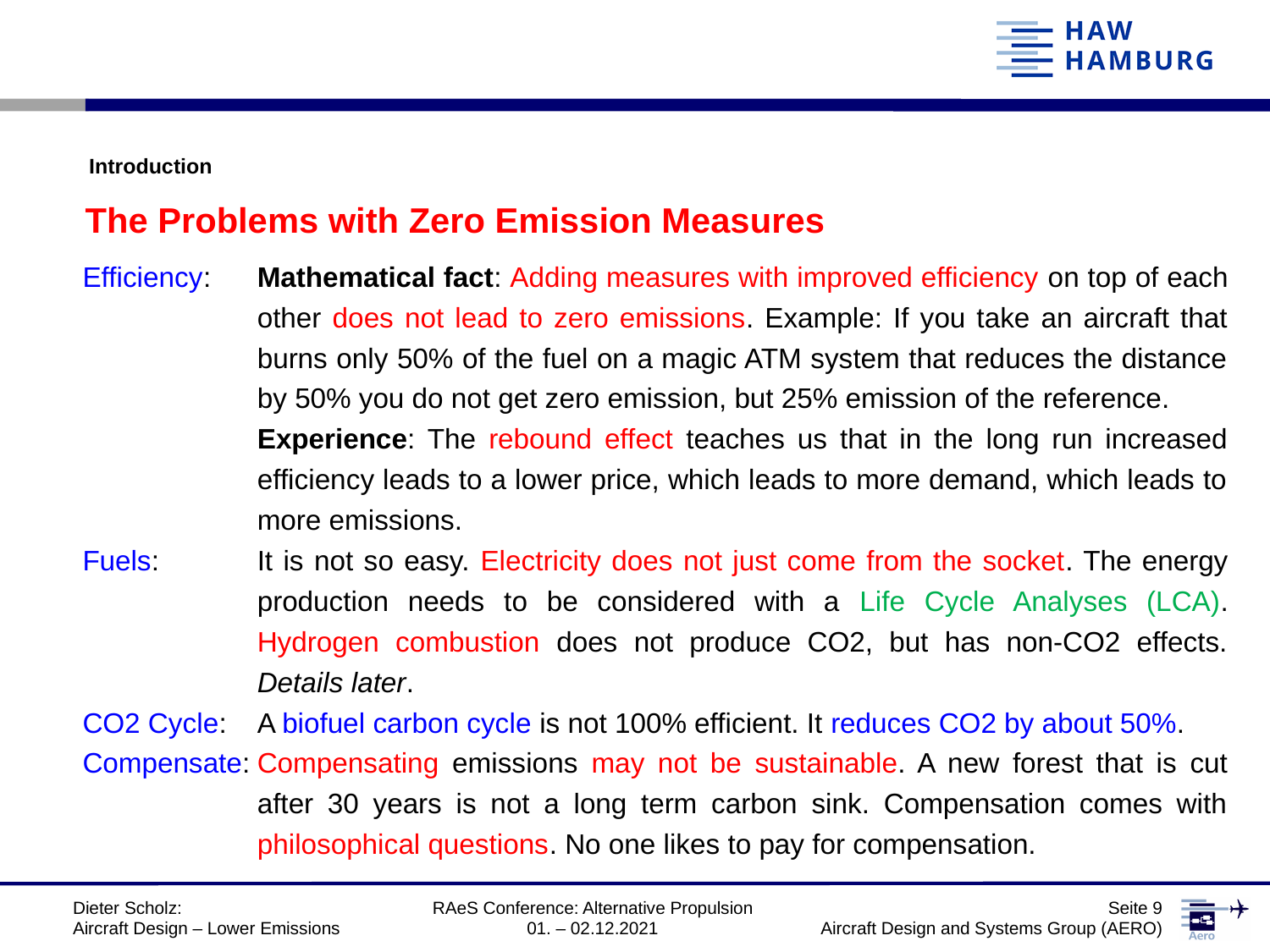

Introduction
The Problems with Zero Emission Measures
Efficiency:	Mathematical fact: Adding measures with improved efficiency on top of each other does not lead to zero emissions. Example: If you take an aircraft that burns only 50% of the fuel on a magic ATM system that reduces the distance by 50% you do not get zero emission, but 25% emission of the reference.
	Experience: The rebound effect teaches us that in the long run increased efficiency leads to a lower price, which leads to more demand, which leads to more emissions.
Fuels:	It is not so easy. Electricity does not just come from the socket. The energy production needs to be considered with a Life Cycle Analyses (LCA). Hydrogen combustion does not produce CO2, but has non-CO2 effects. Details later.
CO2 Cycle:	A biofuel carbon cycle is not 100% efficient. It reduces CO2 by about 50%.
Compensate:	Compensating emissions may not be sustainable. A new forest that is cut after 30 years is not a long term carbon sink. Compensation comes with philosophical questions. No one likes to pay for compensation.